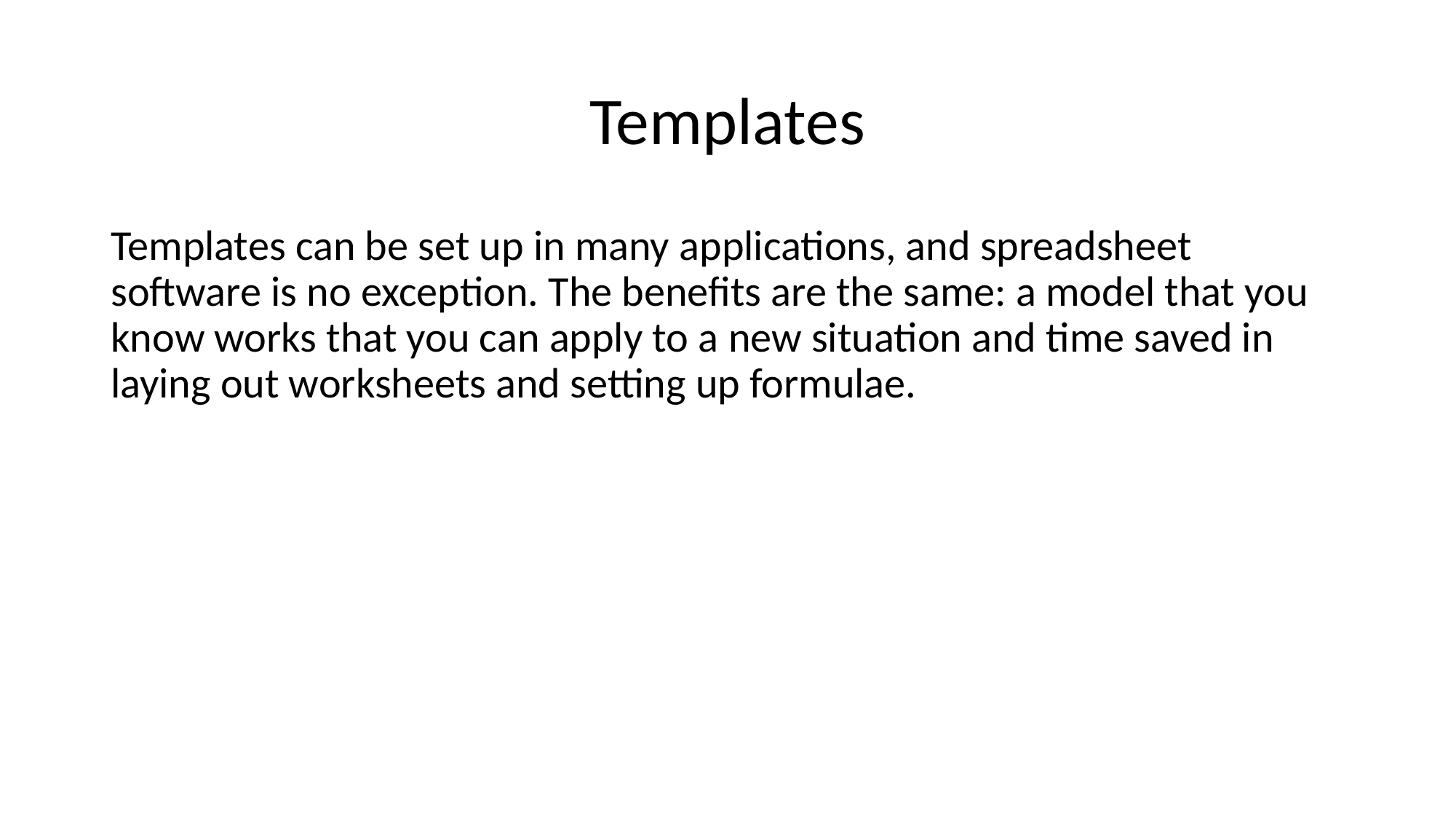

# Templates
Templates can be set up in many applications, and spreadsheet software is no exception. The benefits are the same: a model that you know works that you can apply to a new situation and time saved in laying out worksheets and setting up formulae.